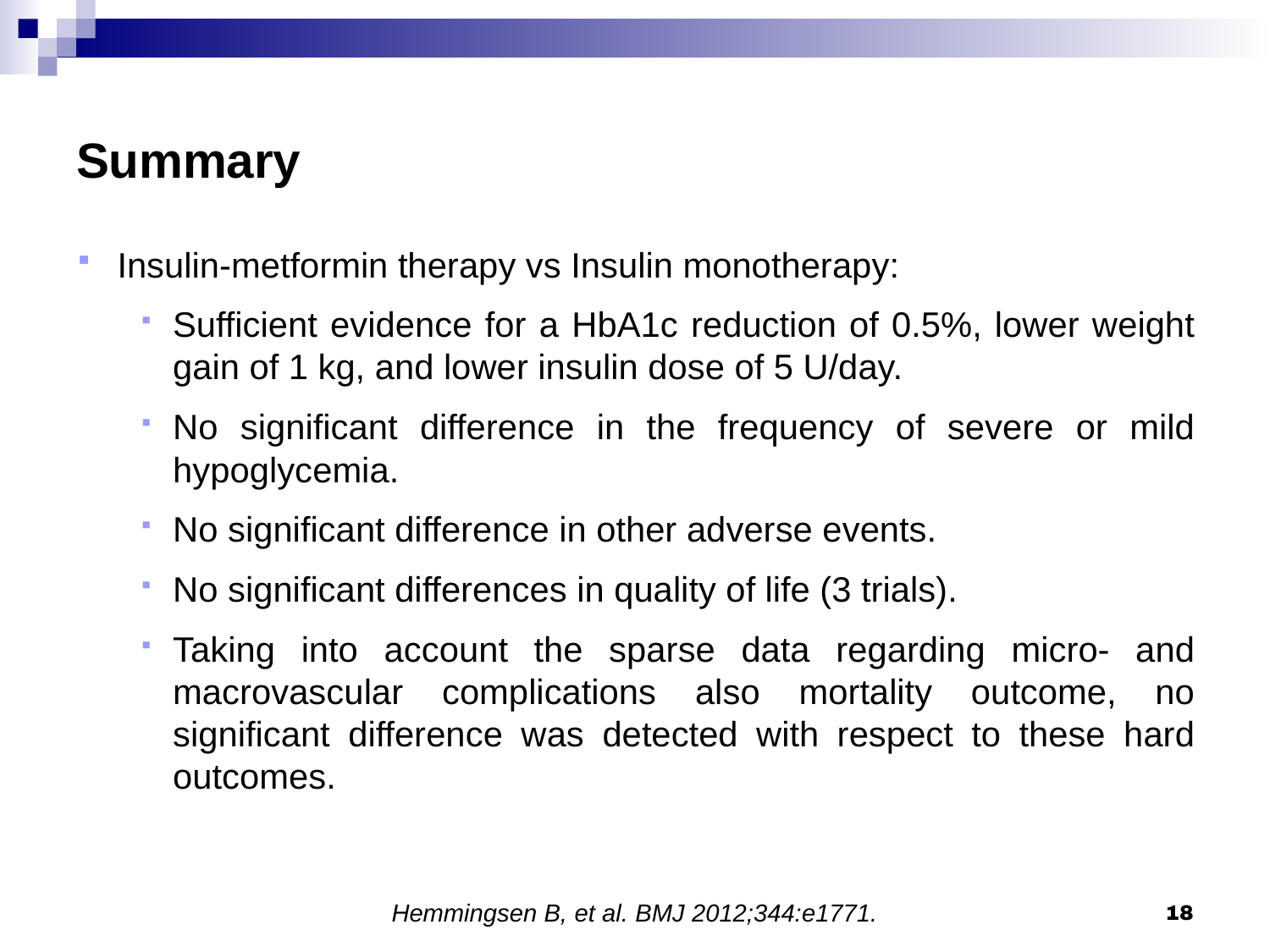

# Summary
Insulin-metformin therapy vs Insulin monotherapy:
Sufficient evidence for a HbA1c reduction of 0.5%, lower weight gain of 1 kg, and lower insulin dose of 5 U/day.
No significant difference in the frequency of severe or mild hypoglycemia.
No significant difference in other adverse events.
No significant differences in quality of life (3 trials).
Taking into account the sparse data regarding micro- and macrovascular complications also mortality outcome, no significant difference was detected with respect to these hard outcomes.
18
Hemmingsen B, et al. BMJ 2012;344:e1771.